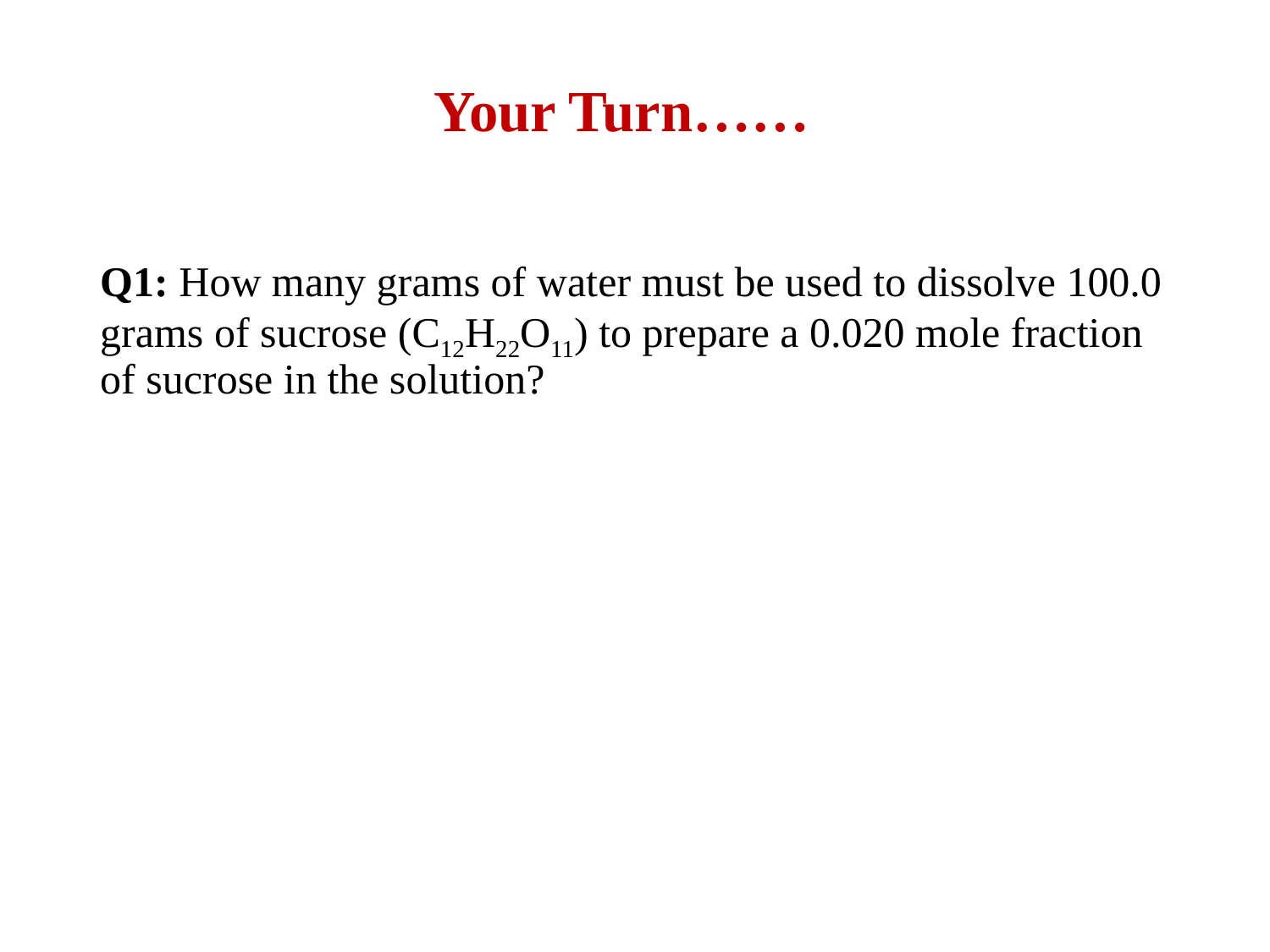

Your Turn……
Q1: How many grams of water must be used to dissolve 100.0 grams of sucrose (C12H22O11) to prepare a 0.020 mole fraction of sucrose in the solution?